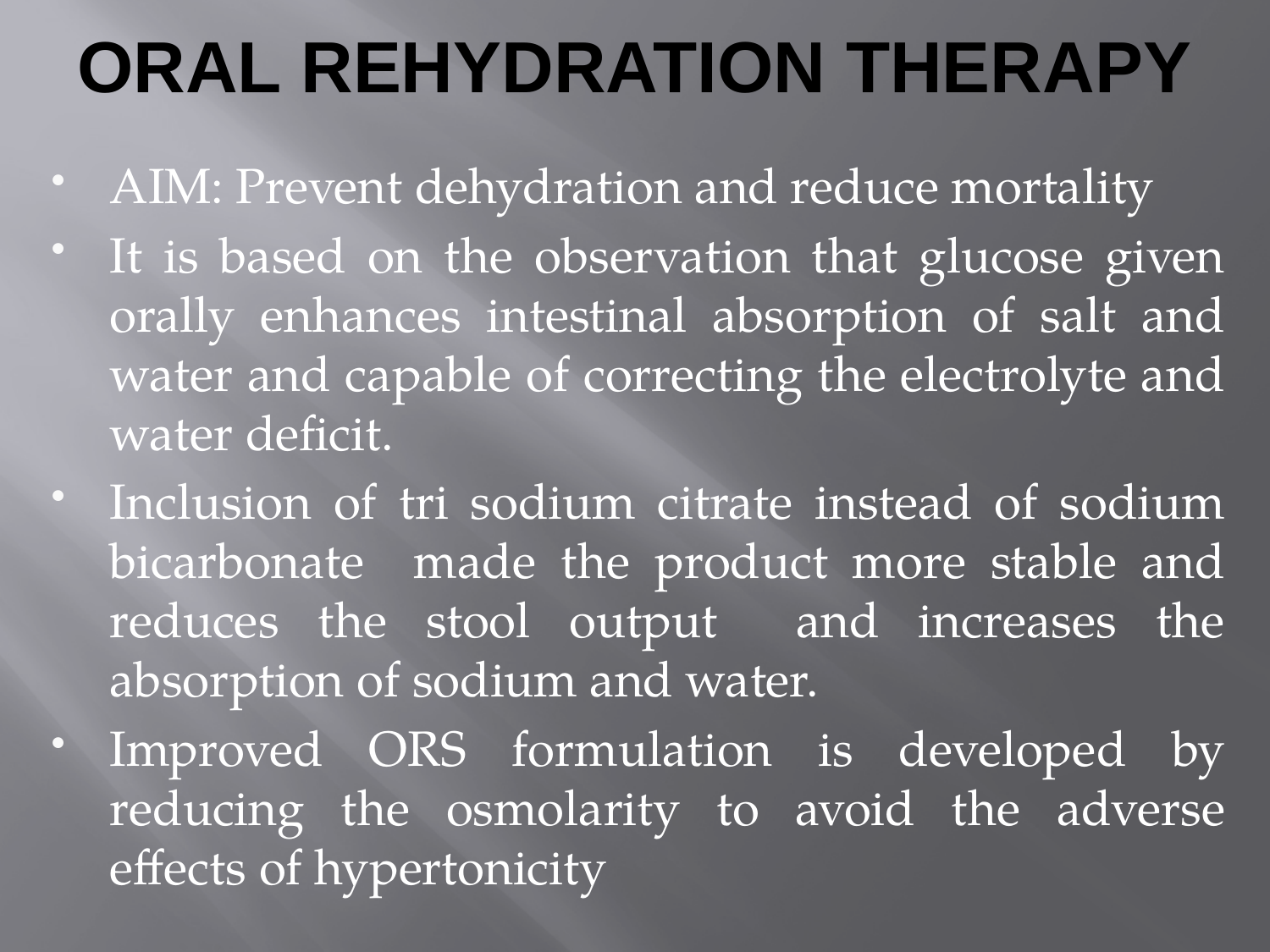

# ORAL REHYDRATION THERAPY
AIM: Prevent dehydration and reduce mortality
It is based on the observation that glucose given orally enhances intestinal absorption of salt and water and capable of correcting the electrolyte and water deficit.
Inclusion of tri sodium citrate instead of sodium bicarbonate  made the product more stable and reduces the stool output  and increases the absorption of sodium and water.
Improved ORS formulation is developed by reducing the osmolarity to avoid the adverse effects of hypertonicity